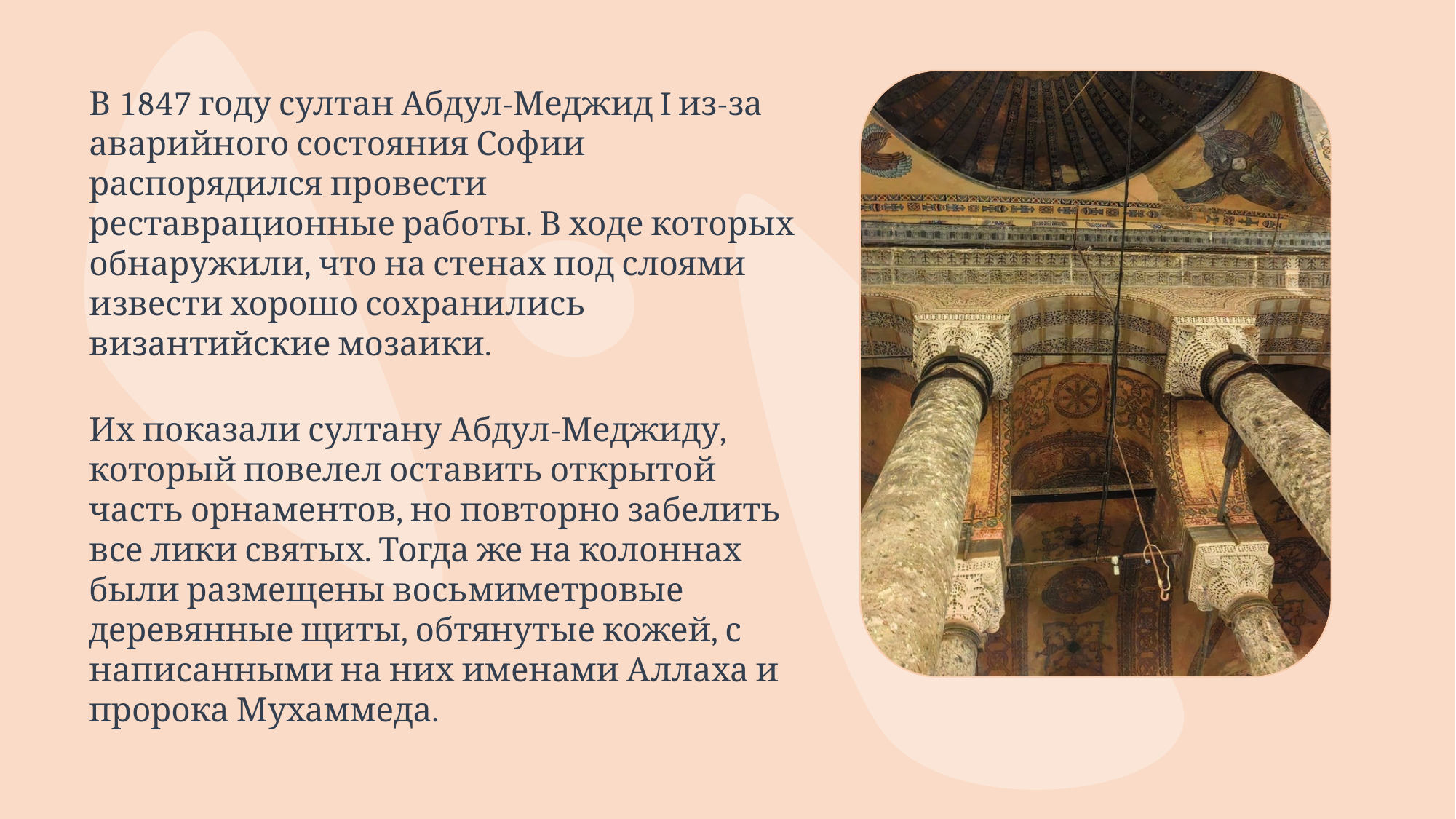

В 1847 году султан Абдул-Меджид I из-за аварийного состояния Софии распорядился провести реставрационные работы. В ходе которых обнаружили, что на стенах под слоями извести хорошо сохранились византийские мозаики.

Их показали султану Абдул-Меджиду, который повелел оставить открытой часть орнаментов, но повторно забелить все лики святых. Тогда же на колоннах были размещены восьмиметровые деревянные щиты, обтянутые кожей, с написанными на них именами Аллаха и пророка Мухаммеда.